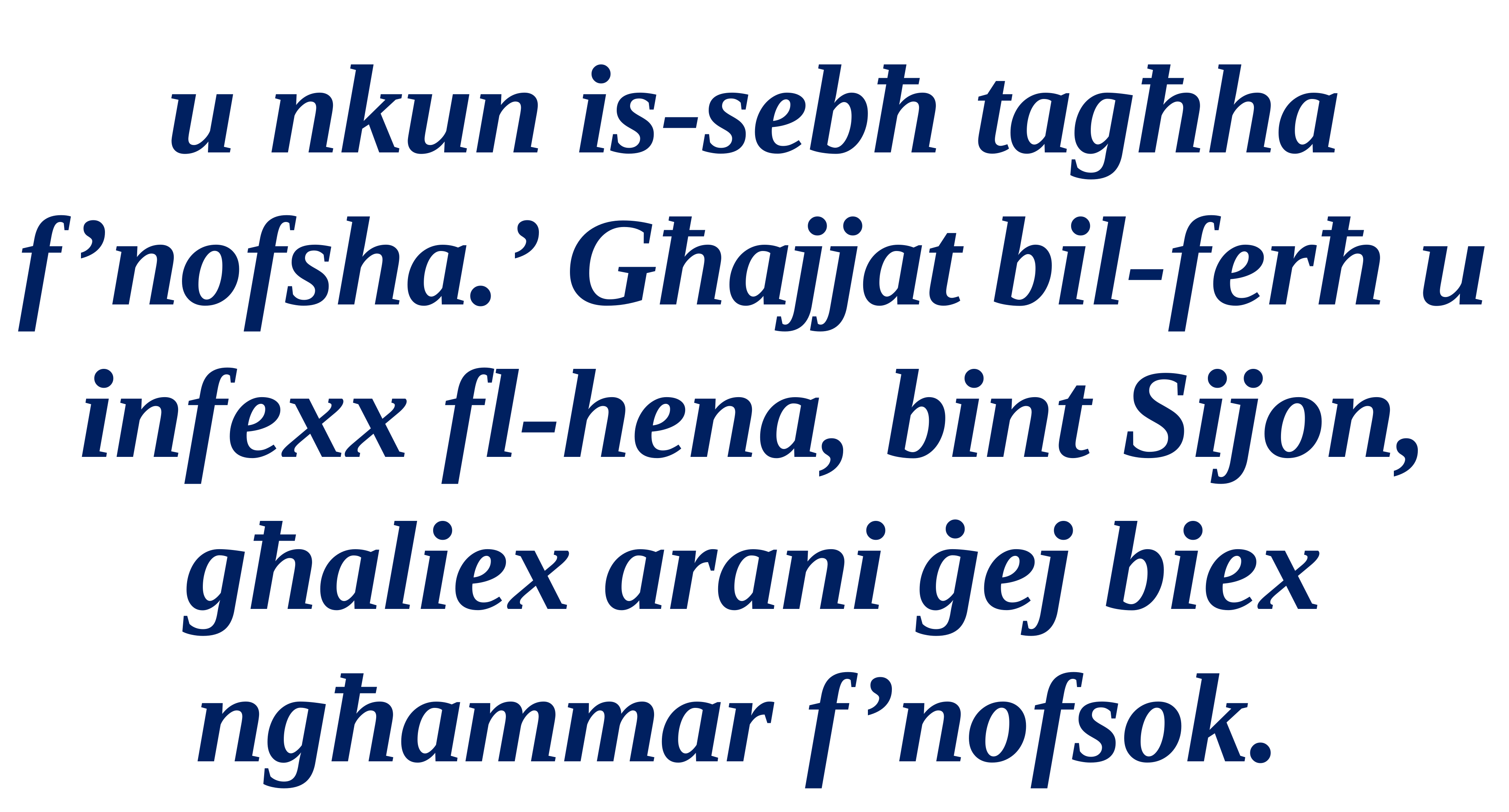

u nkun is-sebħ tagħha f’nofsha.’ Għajjat bil-ferħ u infexx fl-hena, bint Sijon, għaliex arani ġej biex ngħammar f’nofsok.